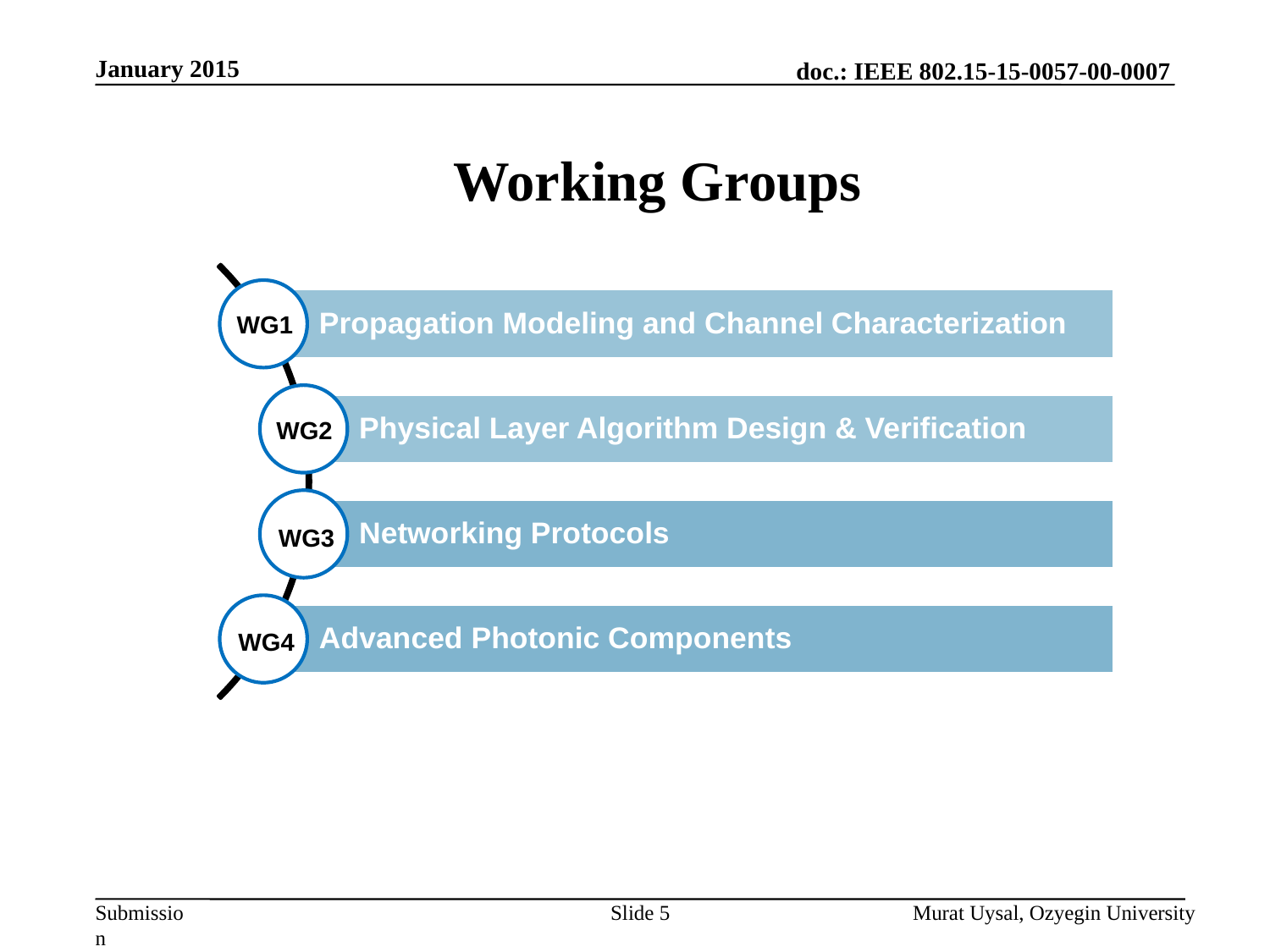

January 2015
Working Groups

Propagation Modeling and Channel Characterization
Physical Layer Algorithm Design & Verification
Networking Protocols
Advanced Photonic Components
WG1
WG2
WG3
WG4
Slide 5
Murat Uysal, Ozyegin University